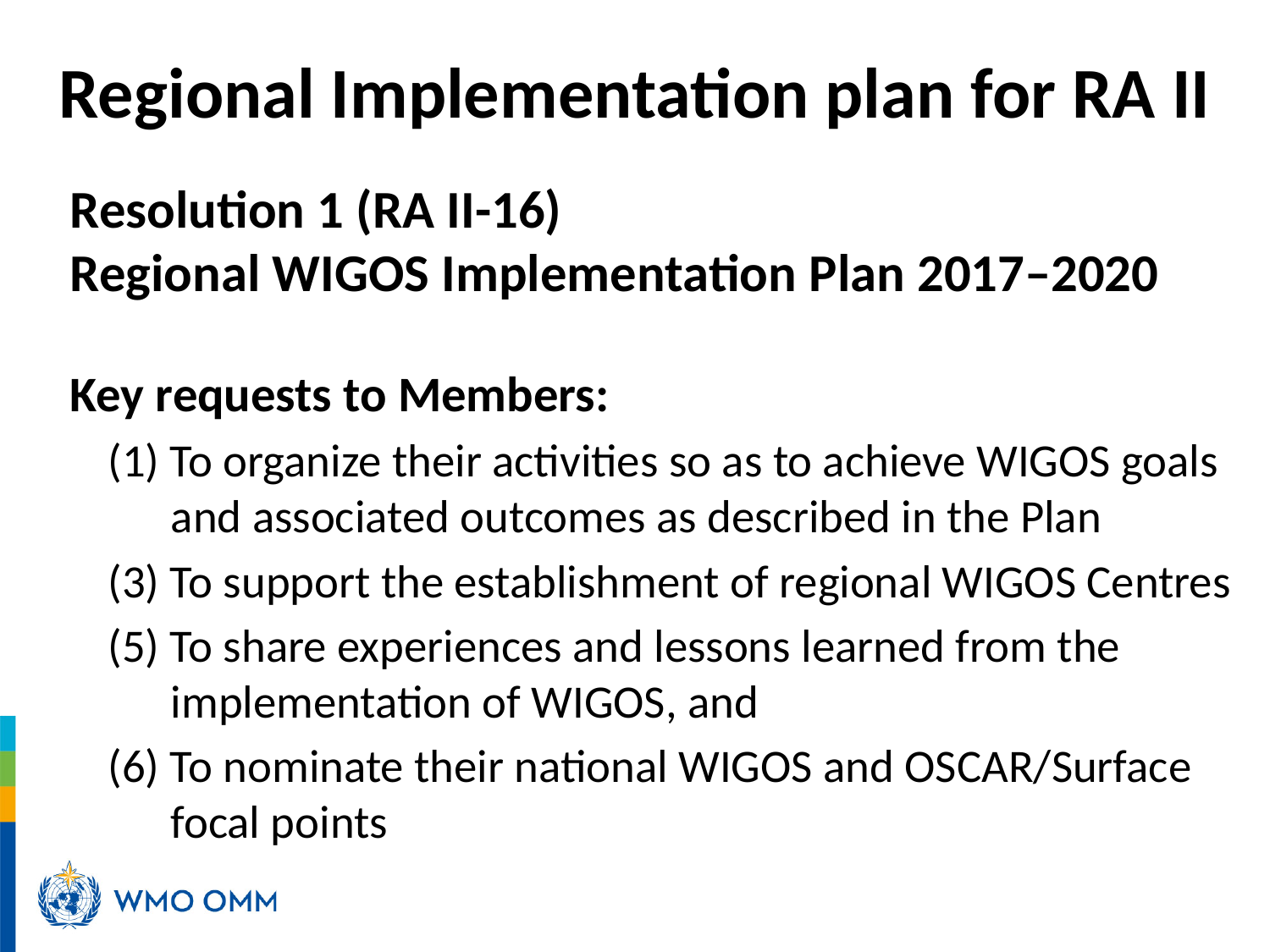

# Regional Implementation plan for RA II
Resolution 1 (RA II-16)
Regional WIGOS Implementation Plan 2017–2020

Key requests to Members:
(1) To organize their activities so as to achieve WIGOS goals and associated outcomes as described in the Plan
(3) To support the establishment of regional WIGOS Centres
(5) To share experiences and lessons learned from the implementation of WIGOS, and
(6) To nominate their national WIGOS and OSCAR/Surface focal points